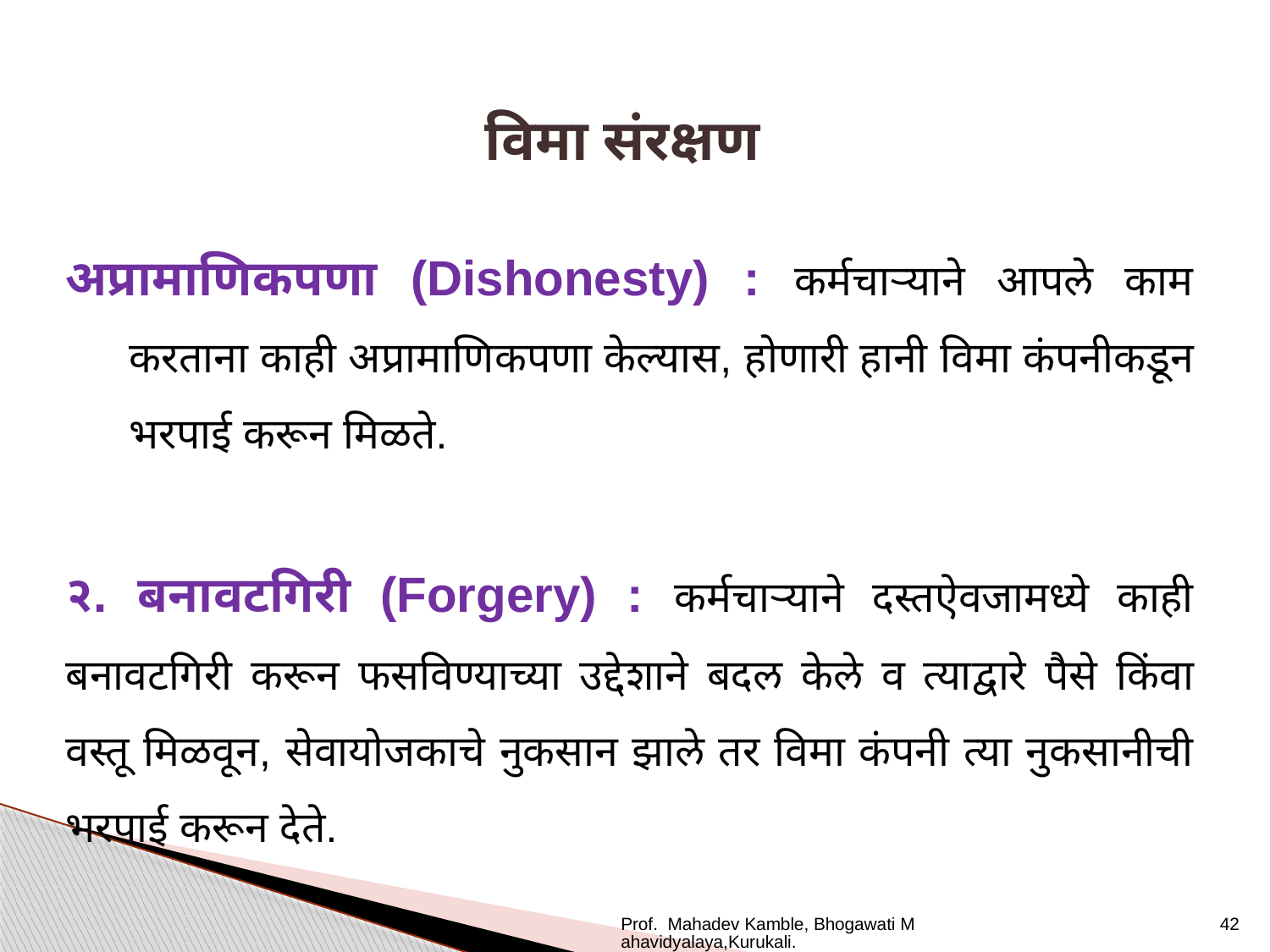

विमा संरक्षण

अप्रामाणिकपणा (Dishonesty) : कर्मचाऱ्याने आपले काम करताना काही अप्रामाणिकपणा केल्यास, होणारी हानी विमा कंपनीकडून भरपाई करून मिळते.

२. बनावटगिरी (Forgery) : कर्मचाऱ्याने दस्तऐवजामध्ये काही बनावटगिरी करून फसविण्याच्या उद्देशाने बदल केले व त्याद्वारे पैसे किंवा वस्तू मिळवून, सेवायोजकाचे नुकसान झाले तर विमा कंपनी त्या नुकसानीची भरपाई करून देते.
Prof.  Mahadev Kamble, Bhogawati Mahavidyalaya,Kurukali.
42